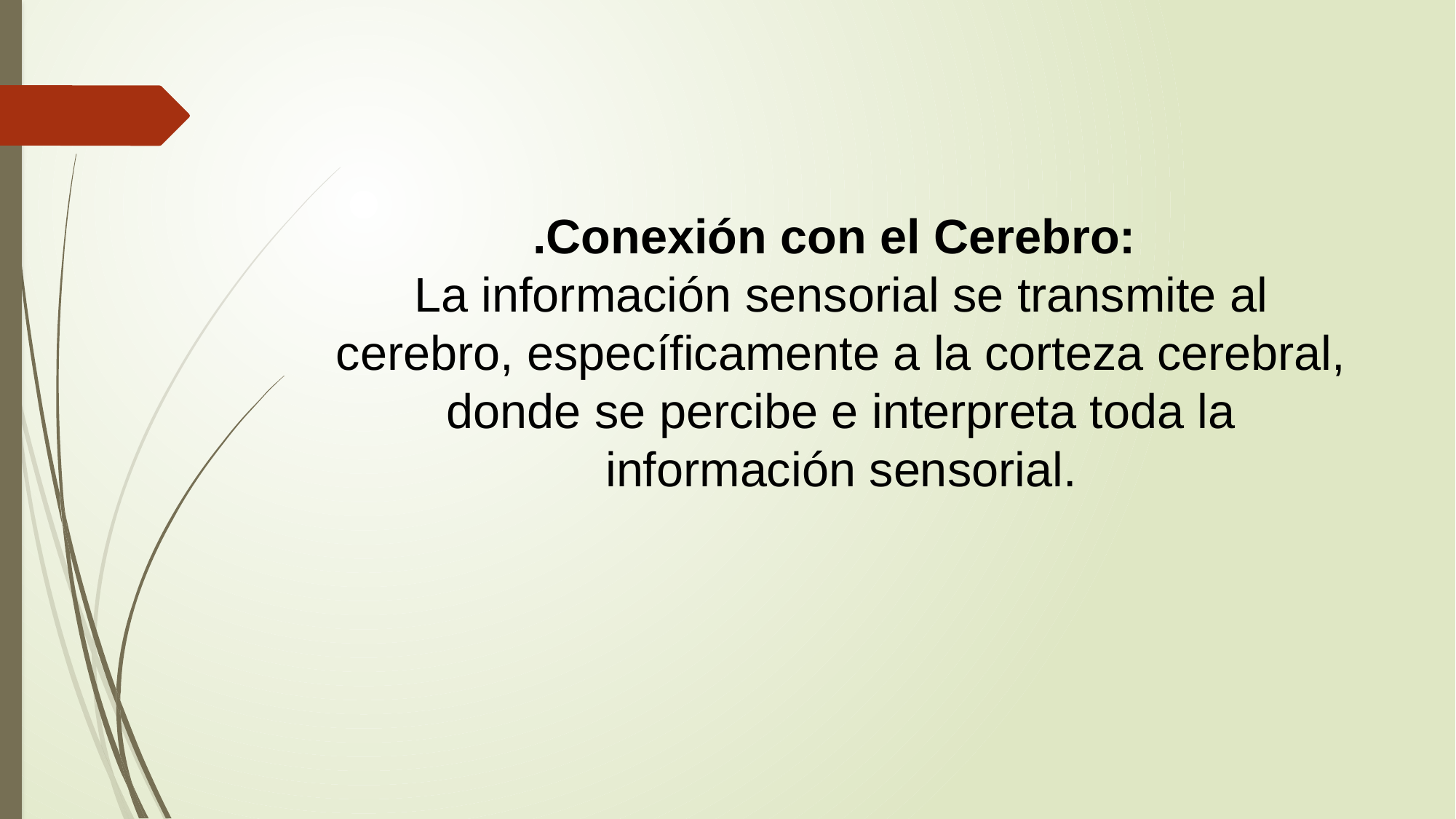

# .Conexión con el Cerebro: La información sensorial se transmite al cerebro, específicamente a la corteza cerebral, donde se percibe e interpreta toda la información sensorial.